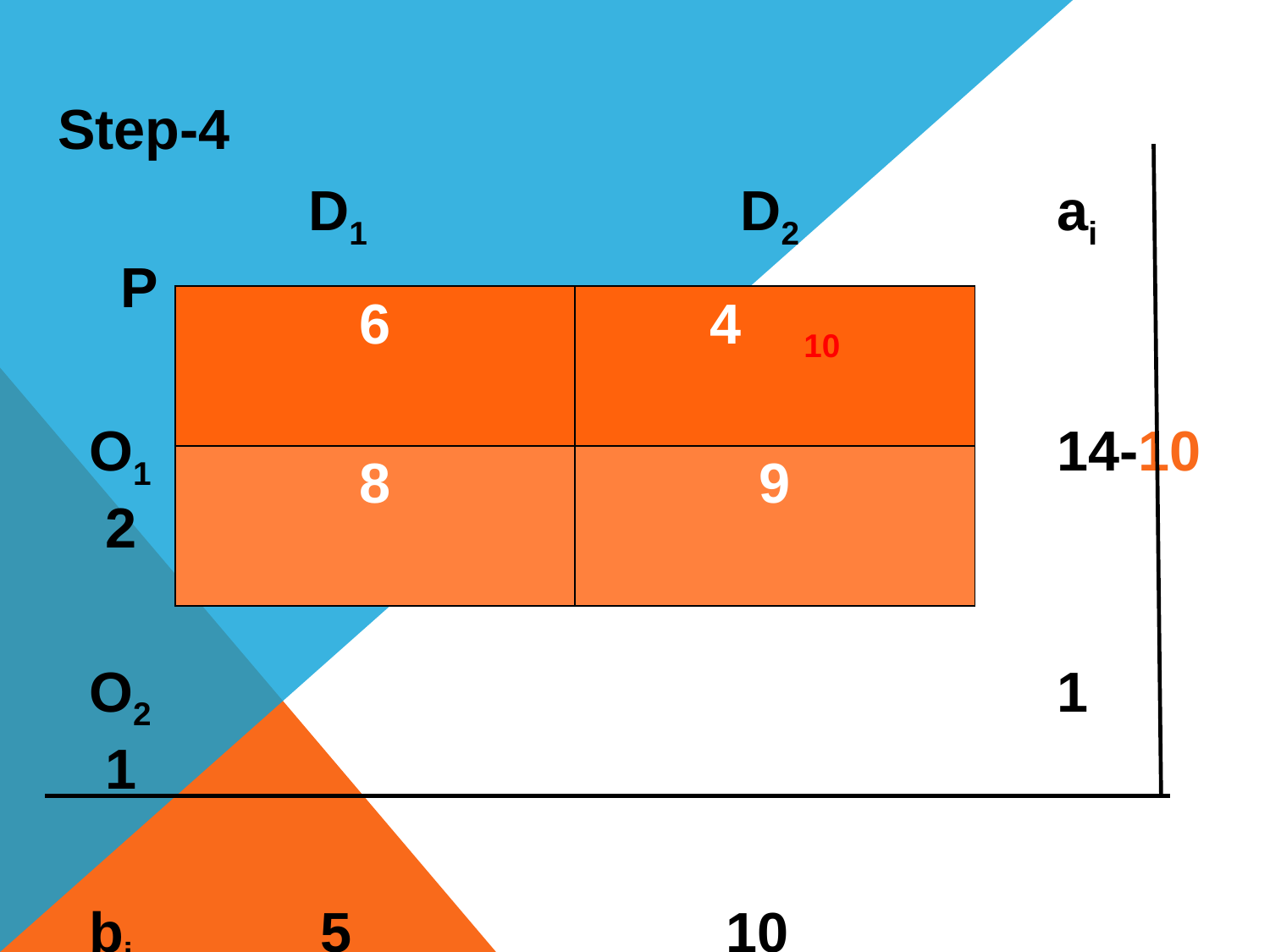

Step-4
                D1			D2 		    ai         P

  O1							    14-10  2

  O2							    1	       1

  bj            5                        10

  P            2   			5

| 6 | 4 10 |
| --- | --- |
| 8 | 9 |